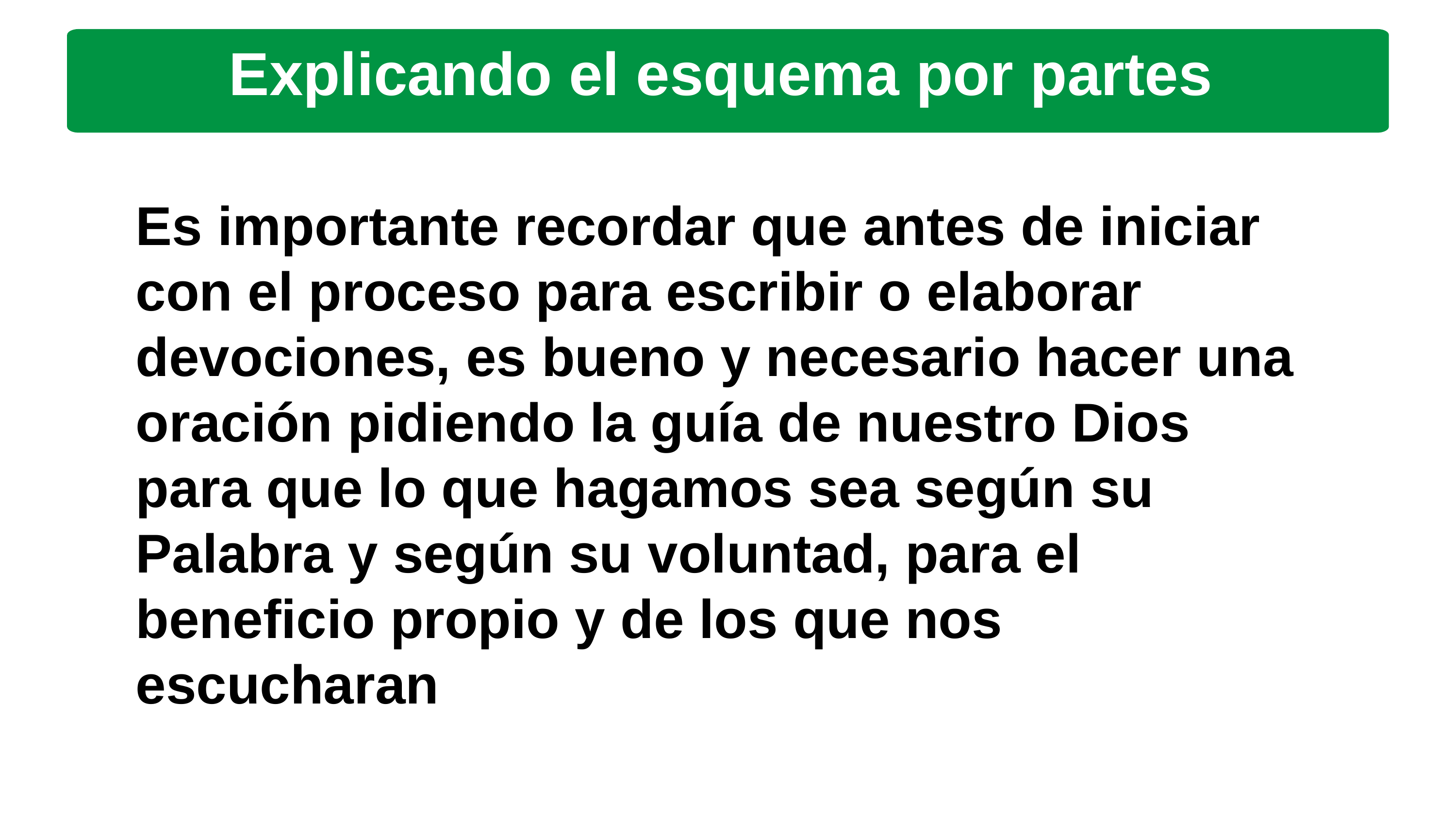

Explicando el esquema por partes
Es importante recordar que antes de iniciar con el proceso para escribir o elaborar devociones, es bueno y necesario hacer una oración pidiendo la guía de nuestro Dios para que lo que hagamos sea según su Palabra y según su voluntad, para el beneficio propio y de los que nos escucharan